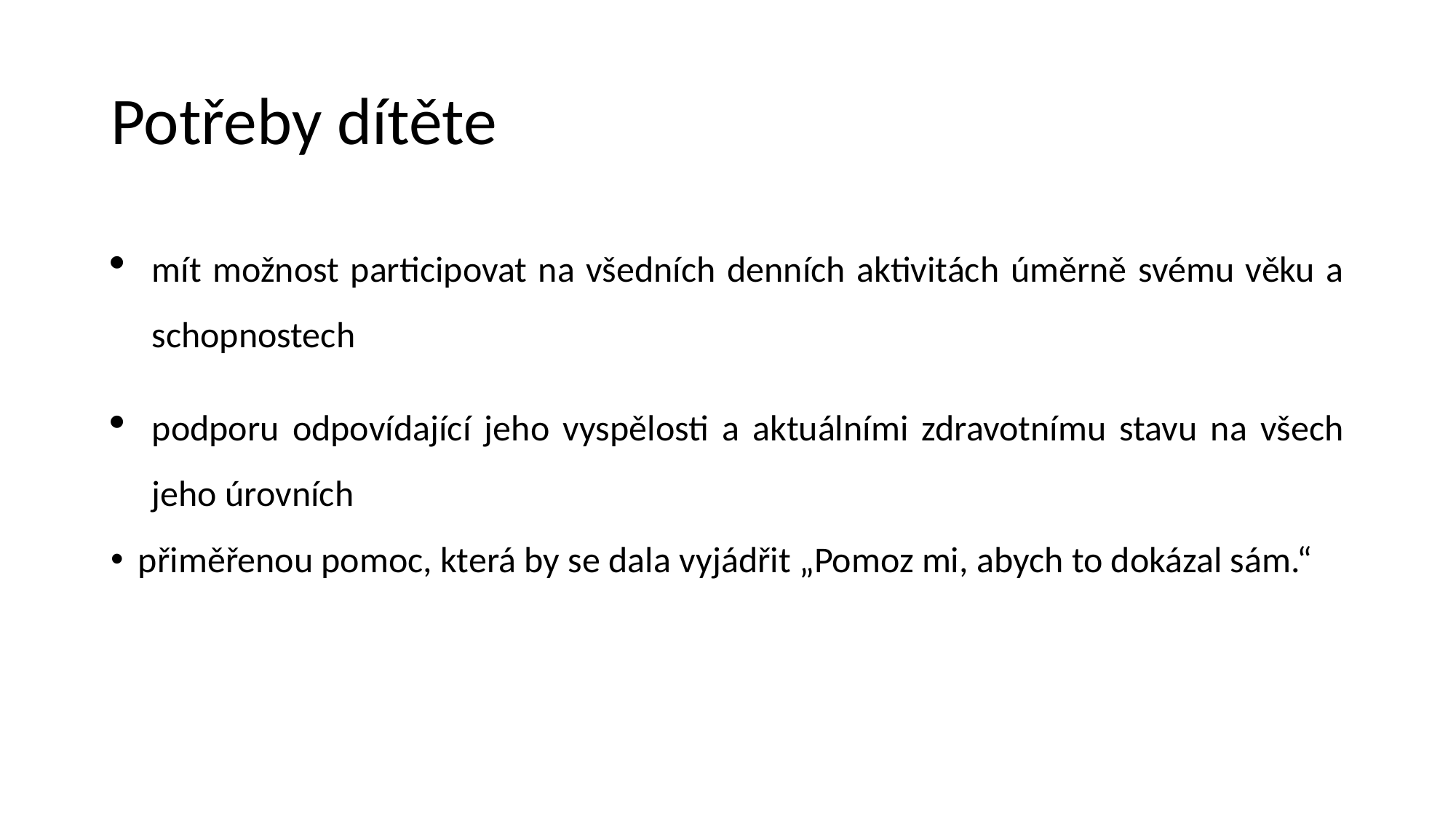

# Potřeby dítěte
mít možnost participovat na všedních denních aktivitách úměrně svému věku a schopnostech
podporu odpovídající jeho vyspělosti a aktuálními zdravotnímu stavu na všech jeho úrovních
přiměřenou pomoc, která by se dala vyjádřit „Pomoz mi, abych to dokázal sám.“